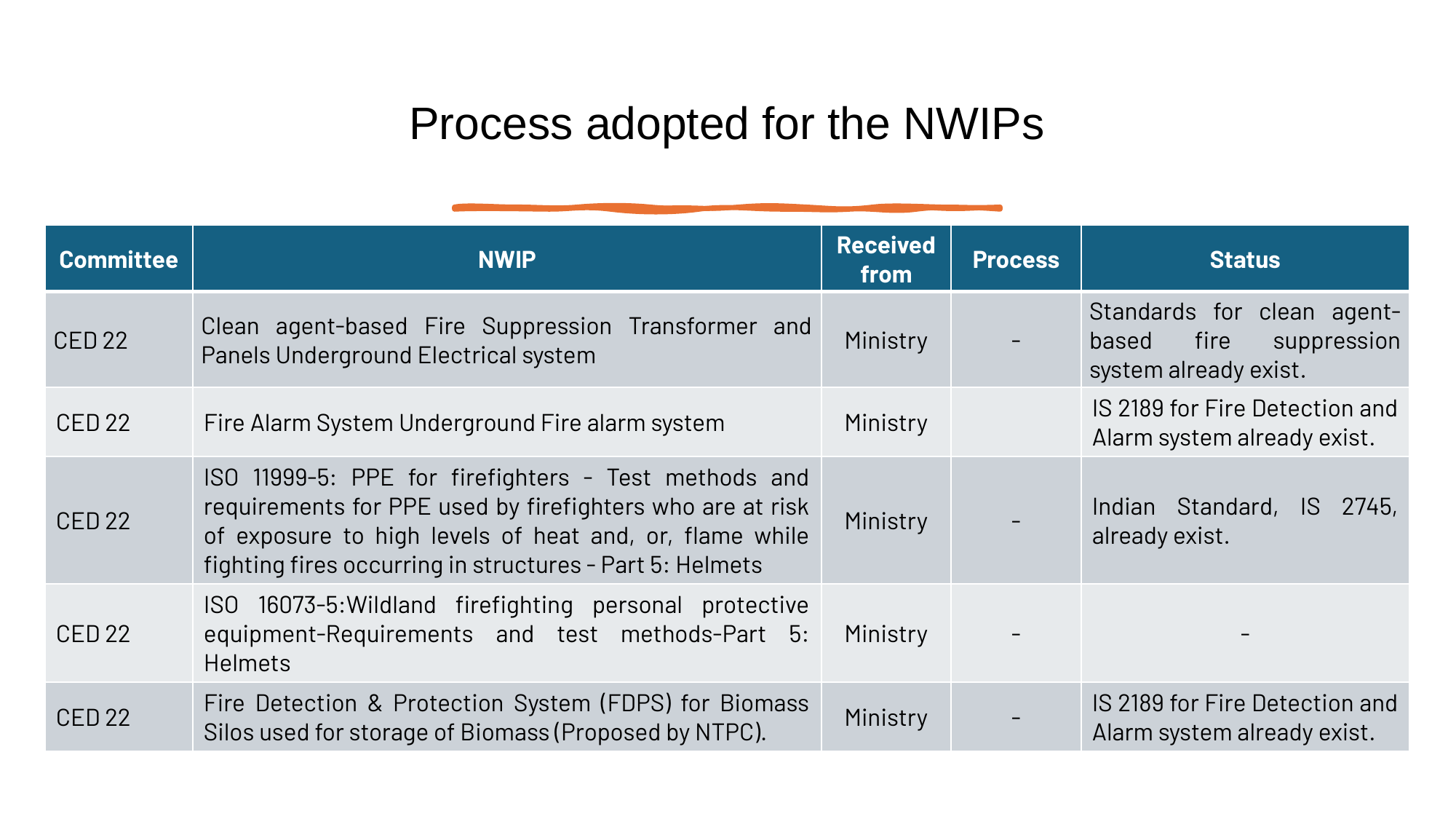

# Process adopted for the NWIPs

| Committee | NWIP | Received from | Process | Status |
| --- | --- | --- | --- | --- |
| CED 22 | Clean agent-based Fire Suppression Transformer and Panels Underground Electrical system | Ministry | - | Standards for clean agent-based fire suppression system already exist. |
| CED 22 | Fire Alarm System Underground Fire alarm system | Ministry |  | IS 2189 for Fire Detection and Alarm system already exist. |
| CED 22 | ISO 11999-5: PPE for firefighters - Test methods and requirements for PPE used by firefighters who are at risk of exposure to high levels of heat and, or, flame while fighting fires occurring in structures - Part 5: Helmets | Ministry | - | Indian Standard, IS 2745, already exist. |
| CED 22 | ISO 16073-5:Wildland firefighting personal protective equipment-Requirements and test methods-Part 5: Helmets | Ministry | - | - |
| CED 22 | Fire Detection & Protection System (FDPS) for Biomass Silos used for storage of Biomass (Proposed by NTPC). | Ministry | - | IS 2189 for Fire Detection and Alarm system already exist. |